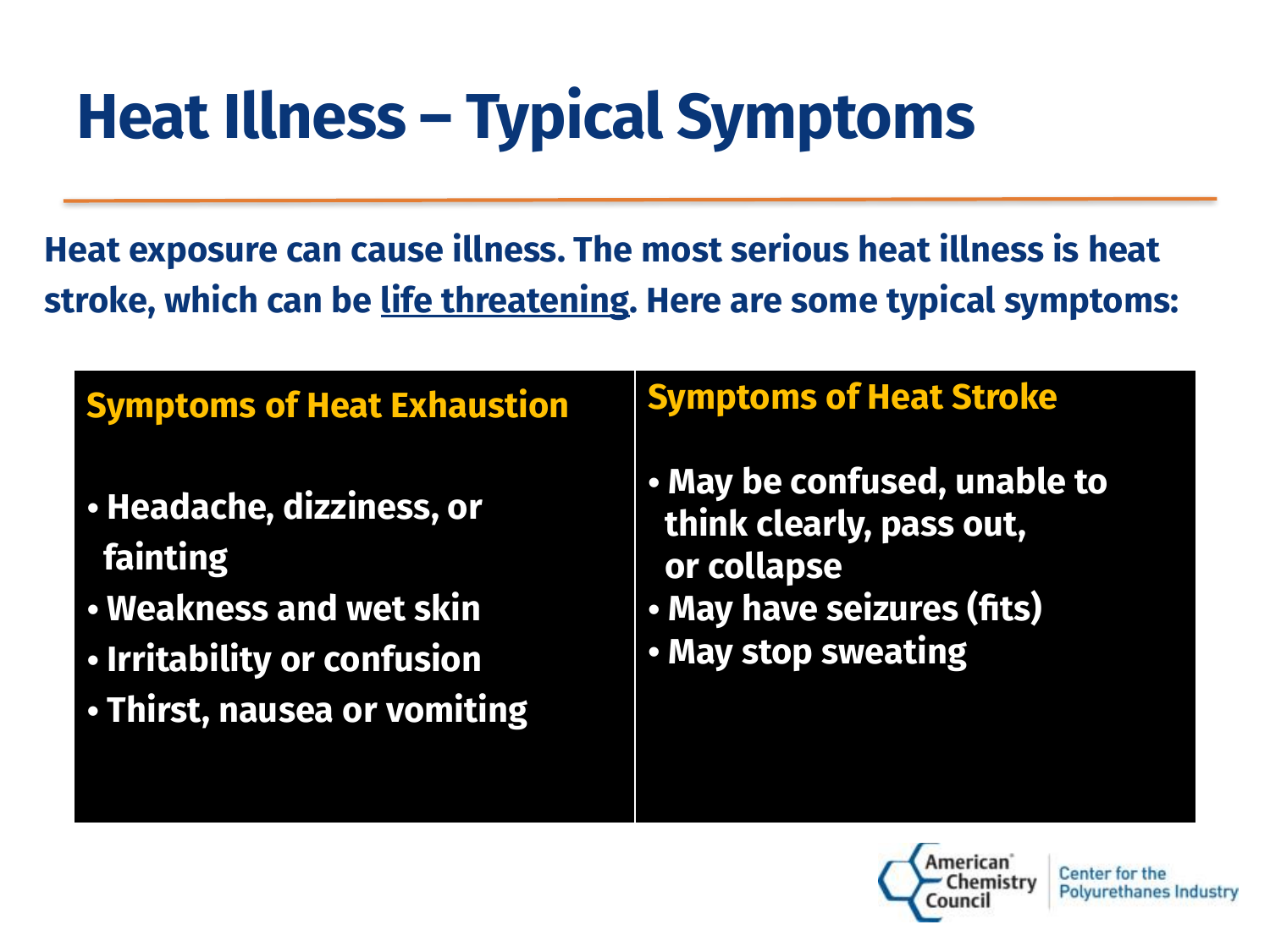

# Heat Illness – Typical Symptoms
Heat exposure can cause illness. The most serious heat illness is heat stroke, which can be life threatening. Here are some typical symptoms:

| Symptoms of Heat Exhaustion Headache, dizziness, or fainting Weakness and wet skin Irritability or confusion Thirst, nausea or vomiting | Symptoms of Heat Stroke May be confused, unable to think clearly, pass out, or collapse May have seizures (fits) May stop sweating |
| --- | --- |